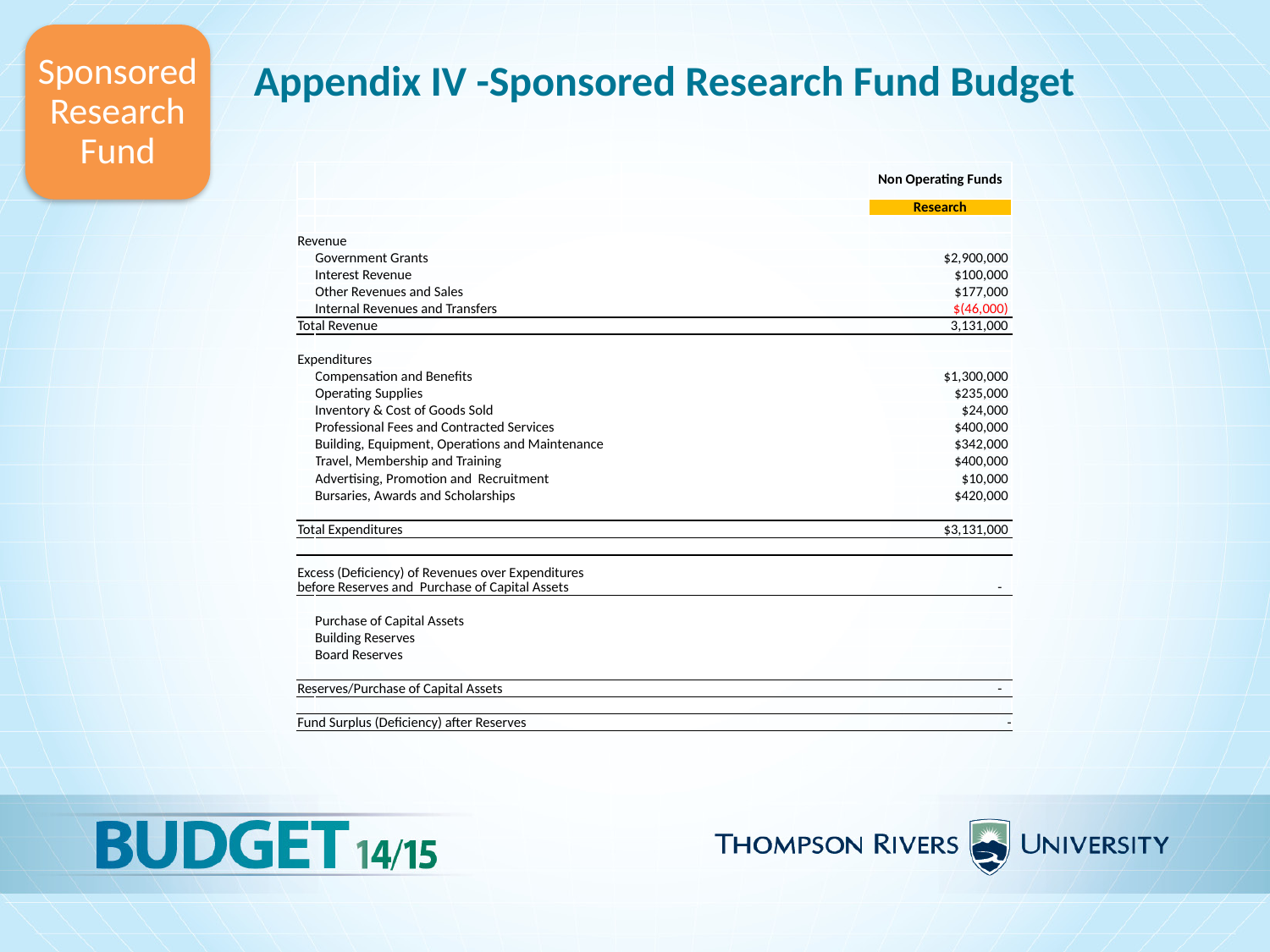

Sponsored Research Fund
Appendix IV -Sponsored Research Fund Budget
|  |  |  | Non Operating Funds |
| --- | --- | --- | --- |
|  |  |  | Research |
|  |  |  |  |
| Revenue |  |  |  |
|  | Government Grants |  | $2,900,000 |
|  | Interest Revenue |  | $100,000 |
|  | Other Revenues and Sales |  | $177,000 |
|  | Internal Revenues and Transfers |  | $(46,000) |
| Total Revenue |  |  | 3,131,000 |
|  |  |  |  |
| Expenditures |  |  |  |
|  | Compensation and Benefits |  | $1,300,000 |
|  | Operating Supplies |  | $235,000 |
|  | Inventory & Cost of Goods Sold |  | $24,000 |
|  | Professional Fees and Contracted Services |  | $400,000 |
|  | Building, Equipment, Operations and Maintenance |  | $342,000 |
|  | Travel, Membership and Training |  | $400,000 |
|  | Advertising, Promotion and Recruitment |  | $10,000 |
|  | Bursaries, Awards and Scholarships |  | $420,000 |
|  |  |  |  |
| Total Expenditures |  |  | $3,131,000 |
|  |  |  |  |
| Excess (Deficiency) of Revenues over Expenditures before Reserves and Purchase of Capital Assets |  |  | - |
|  |  |  |  |
|  | Purchase of Capital Assets |  |  |
|  | Building Reserves |  |  |
|  | Board Reserves |  |  |
|  |  |  |  |
| Reserves/Purchase of Capital Assets |  |  | - |
|  |  |  |  |
| Fund Surplus (Deficiency) after Reserves |  |  | - |